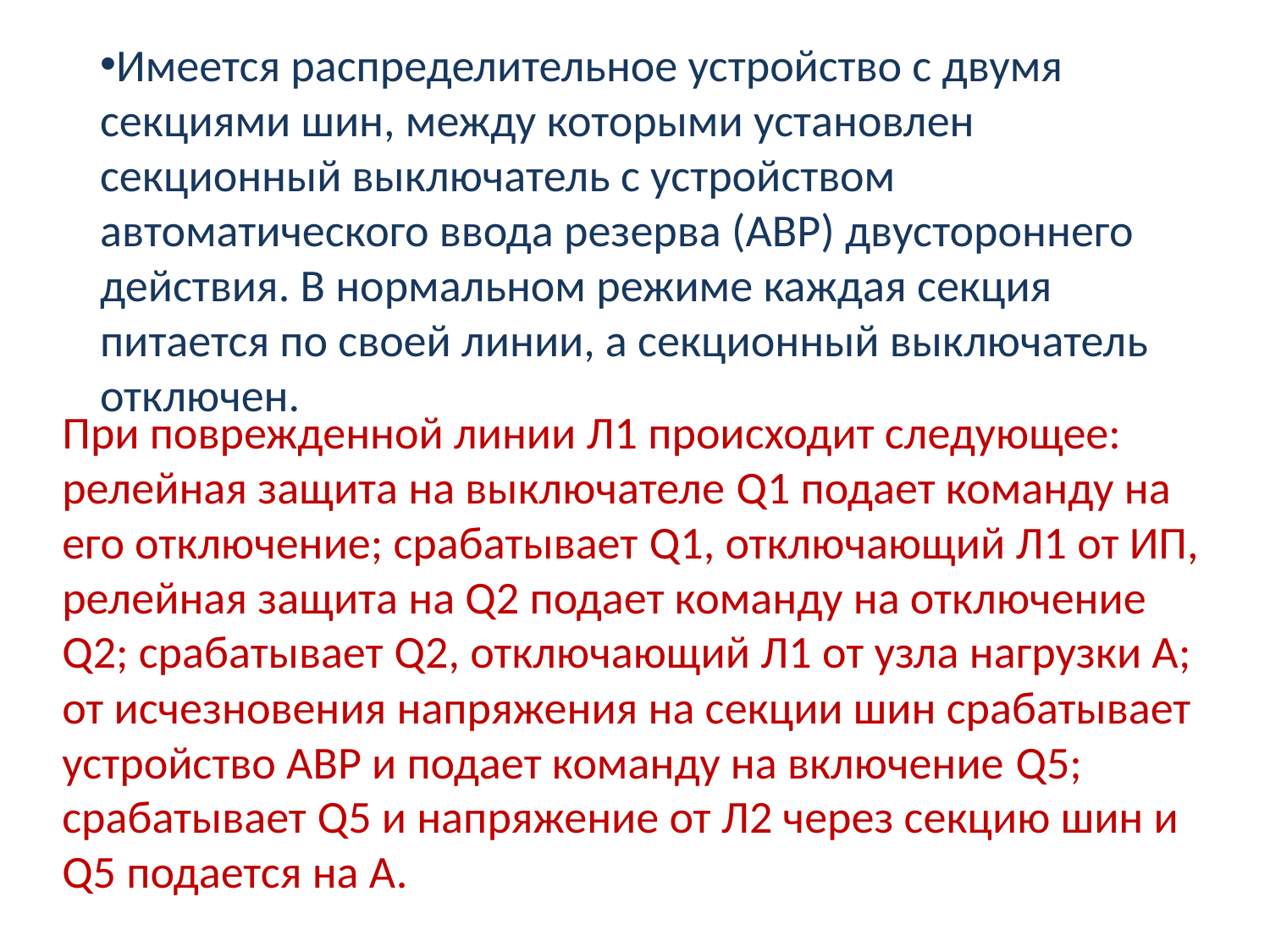

Имеется распределительное устройство с двумя секциями шин, между которыми установлен секционный выключатель с устройством автоматического ввода резерва (АВР) двустороннего действия. В нормальном режиме каждая секция питается по своей линии, а секционный выключатель отключен.

При поврежденной линии Л1 происходит следующее: релейная защита на выключателе Q1 подает команду на его отключение; срабатывает Q1, отключающий Л1 от ИП, релейная защита на Q2 подает команду на отключение Q2; срабатывает Q2, отключающий Л1 от узла нагрузки А; от исчезновения напряжения на секции шин срабатывает устройство АВР и подает команду на включение Q5; срабатывает Q5 и напряжение от Л2 через секцию шин и Q5 подается на А.